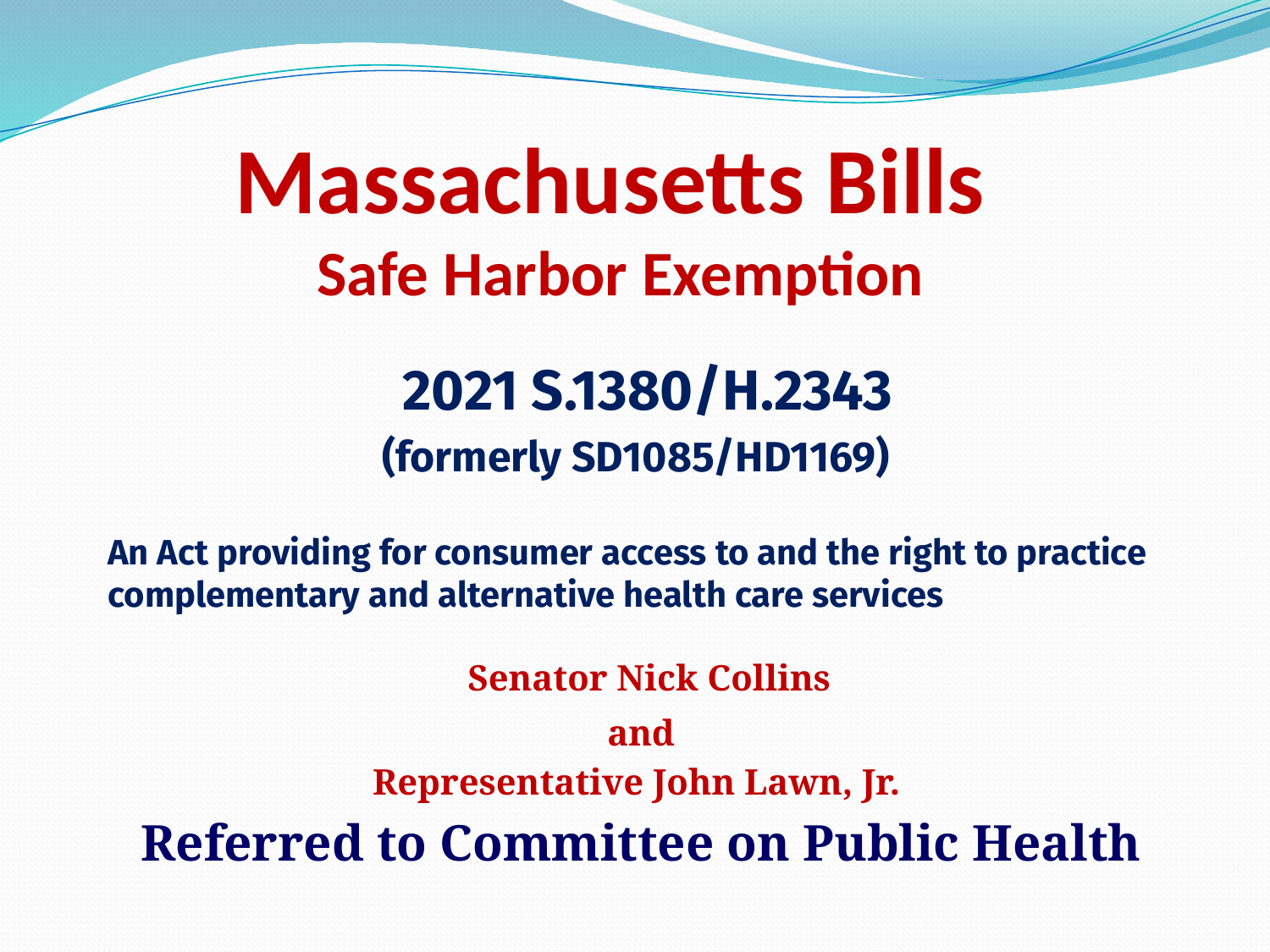

# Massachusetts Bills Safe Harbor Exemption

 2021 S.1380/H.2343
(formerly SD1085/HD1169)
An Act providing for consumer access to and the right to practice complementary and alternative health care services
 Senator Nick Collins
and
Representative John Lawn, Jr.
Referred to Committee on Public Health